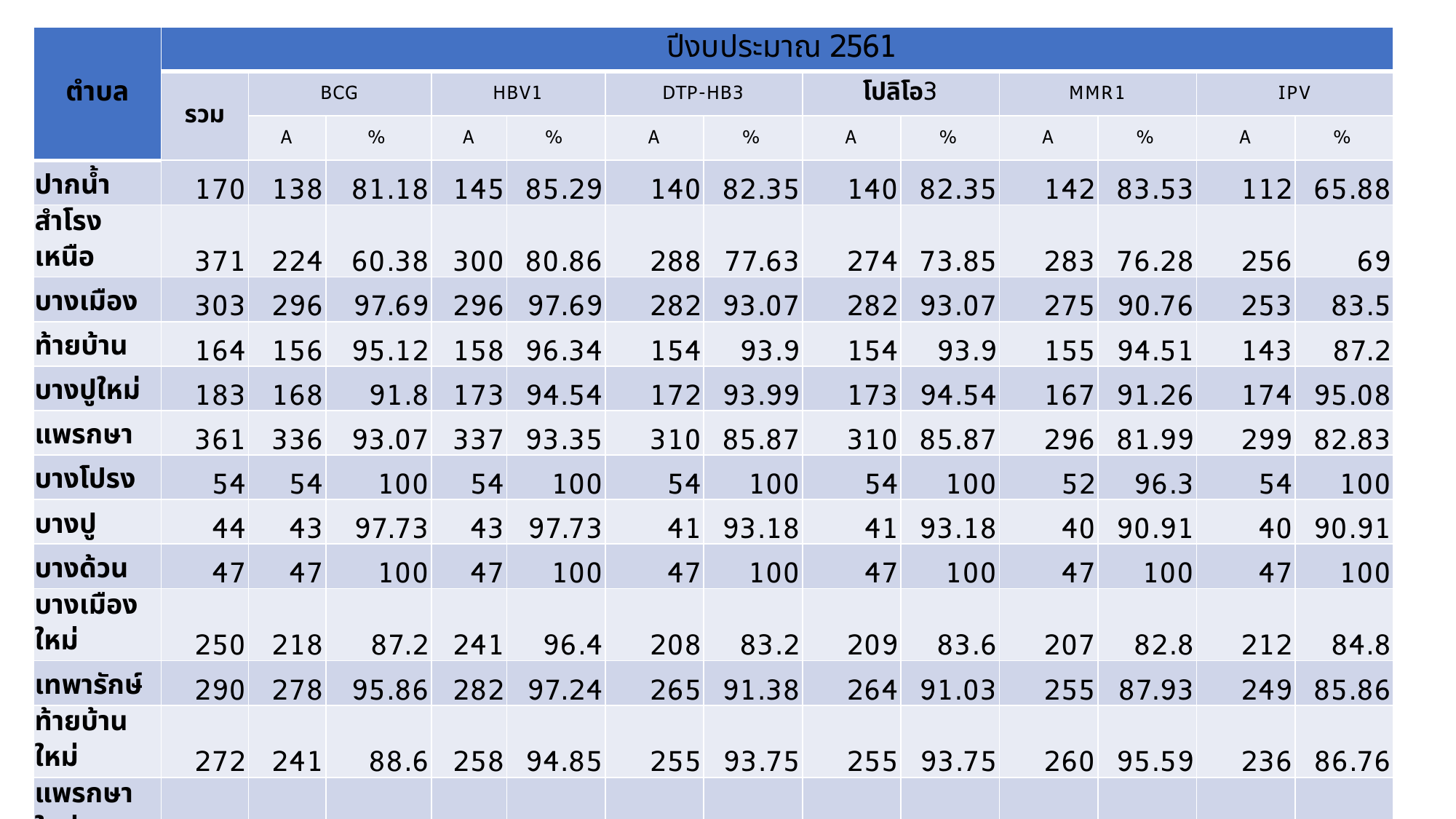

| ตำบล | ปีงบประมาณ 2561 |  |  |  |  |  |  |  |  |  |  |  |  |
| --- | --- | --- | --- | --- | --- | --- | --- | --- | --- | --- | --- | --- | --- |
|  | รวม | BCG |  | HBV1 |  | DTP-HB3 |  | โปลิโอ3 |  | MMR1 |  | IPV |  |
|  |  | A | % | A | % | A | % | A | % | A | % | A | % |
| ปากน้ำ | 170 | 138 | 81.18 | 145 | 85.29 | 140 | 82.35 | 140 | 82.35 | 142 | 83.53 | 112 | 65.88 |
| สำโรงเหนือ | 371 | 224 | 60.38 | 300 | 80.86 | 288 | 77.63 | 274 | 73.85 | 283 | 76.28 | 256 | 69 |
| บางเมือง | 303 | 296 | 97.69 | 296 | 97.69 | 282 | 93.07 | 282 | 93.07 | 275 | 90.76 | 253 | 83.5 |
| ท้ายบ้าน | 164 | 156 | 95.12 | 158 | 96.34 | 154 | 93.9 | 154 | 93.9 | 155 | 94.51 | 143 | 87.2 |
| บางปูใหม่ | 183 | 168 | 91.8 | 173 | 94.54 | 172 | 93.99 | 173 | 94.54 | 167 | 91.26 | 174 | 95.08 |
| แพรกษา | 361 | 336 | 93.07 | 337 | 93.35 | 310 | 85.87 | 310 | 85.87 | 296 | 81.99 | 299 | 82.83 |
| บางโปรง | 54 | 54 | 100 | 54 | 100 | 54 | 100 | 54 | 100 | 52 | 96.3 | 54 | 100 |
| บางปู | 44 | 43 | 97.73 | 43 | 97.73 | 41 | 93.18 | 41 | 93.18 | 40 | 90.91 | 40 | 90.91 |
| บางด้วน | 47 | 47 | 100 | 47 | 100 | 47 | 100 | 47 | 100 | 47 | 100 | 47 | 100 |
| บางเมืองใหม่ | 250 | 218 | 87.2 | 241 | 96.4 | 208 | 83.2 | 209 | 83.6 | 207 | 82.8 | 212 | 84.8 |
| เทพารักษ์ | 290 | 278 | 95.86 | 282 | 97.24 | 265 | 91.38 | 264 | 91.03 | 255 | 87.93 | 249 | 85.86 |
| ท้ายบ้านใหม่ | 272 | 241 | 88.6 | 258 | 94.85 | 255 | 93.75 | 255 | 93.75 | 260 | 95.59 | 236 | 86.76 |
| แพรกษาใหม่ | 183 | 171 | 93.44 | 171 | 93.44 | 166 | 90.71 | 166 | 90.71 | 163 | 89.07 | 157 | 85.79 |
| รวม | 2,692 | 2,370 | 88.04 | 2,505 | 93.05 | 2,382 | 88.48 | 2,369 | 88 | 2,342 | 87 | 2,232 | 82.91 |